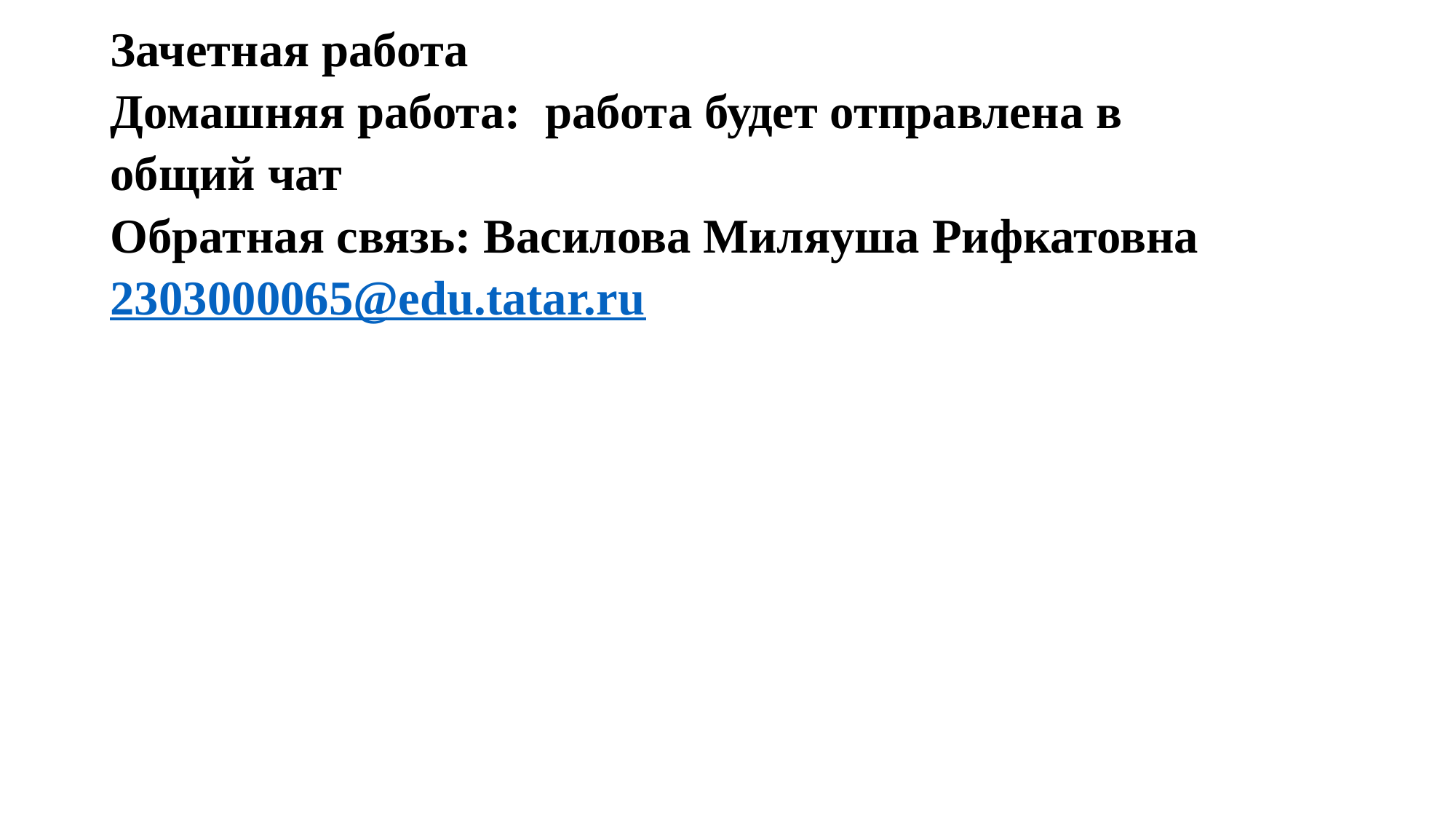

| Зачетная работа Домашняя работа: работа будет отправлена в общий чат Обратная связь: Василова Миляуша Рифкатовна 2303000065@edu.tatar.ru |
| --- |